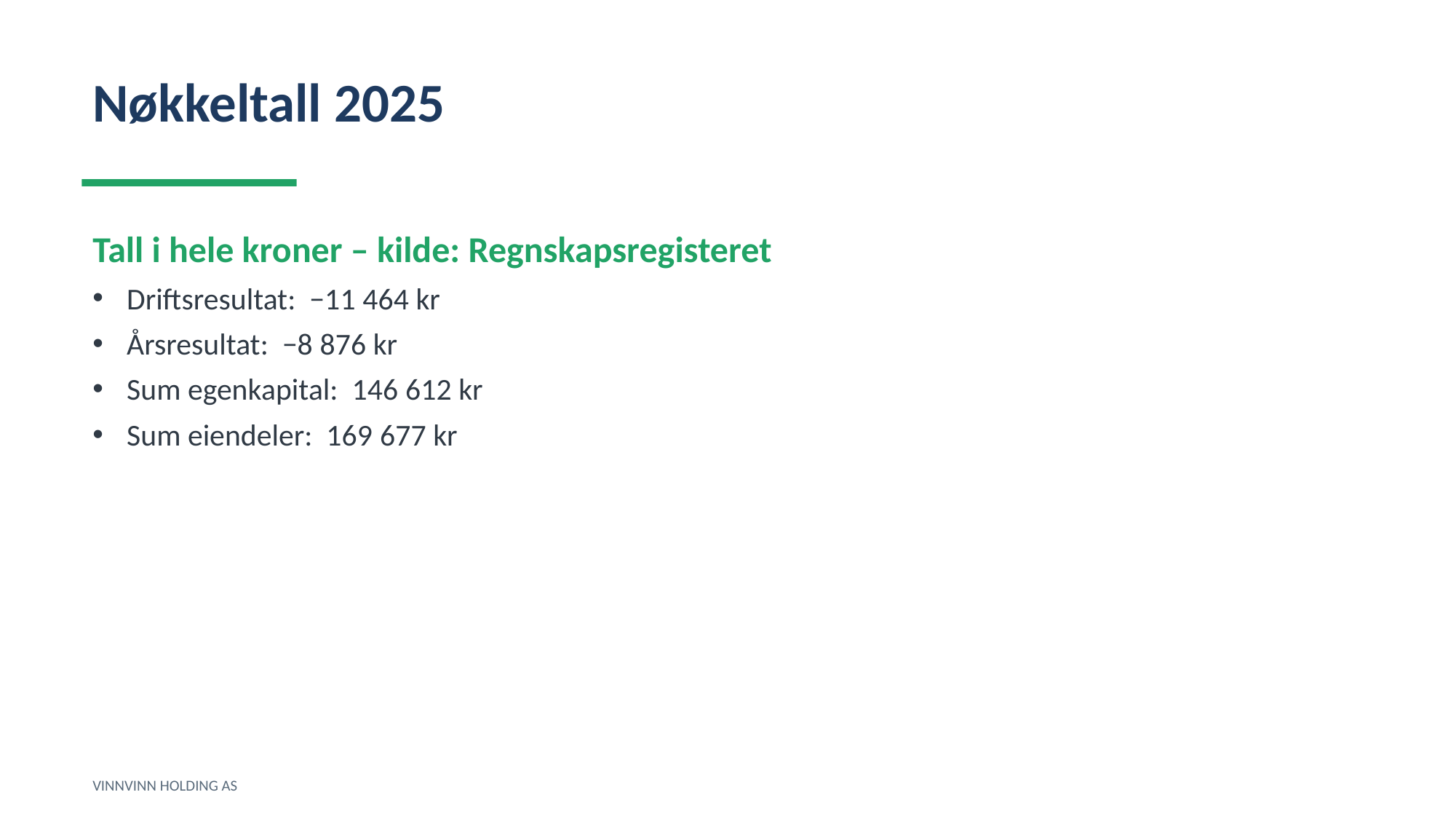

Nøkkeltall 2025

Tall i hele kroner – kilde: Regnskapsregisteret
Driftsresultat:  −11 464 kr
Årsresultat:  −8 876 kr
Sum egenkapital:  146 612 kr
Sum eiendeler:  169 677 kr
VINNVINN HOLDING AS